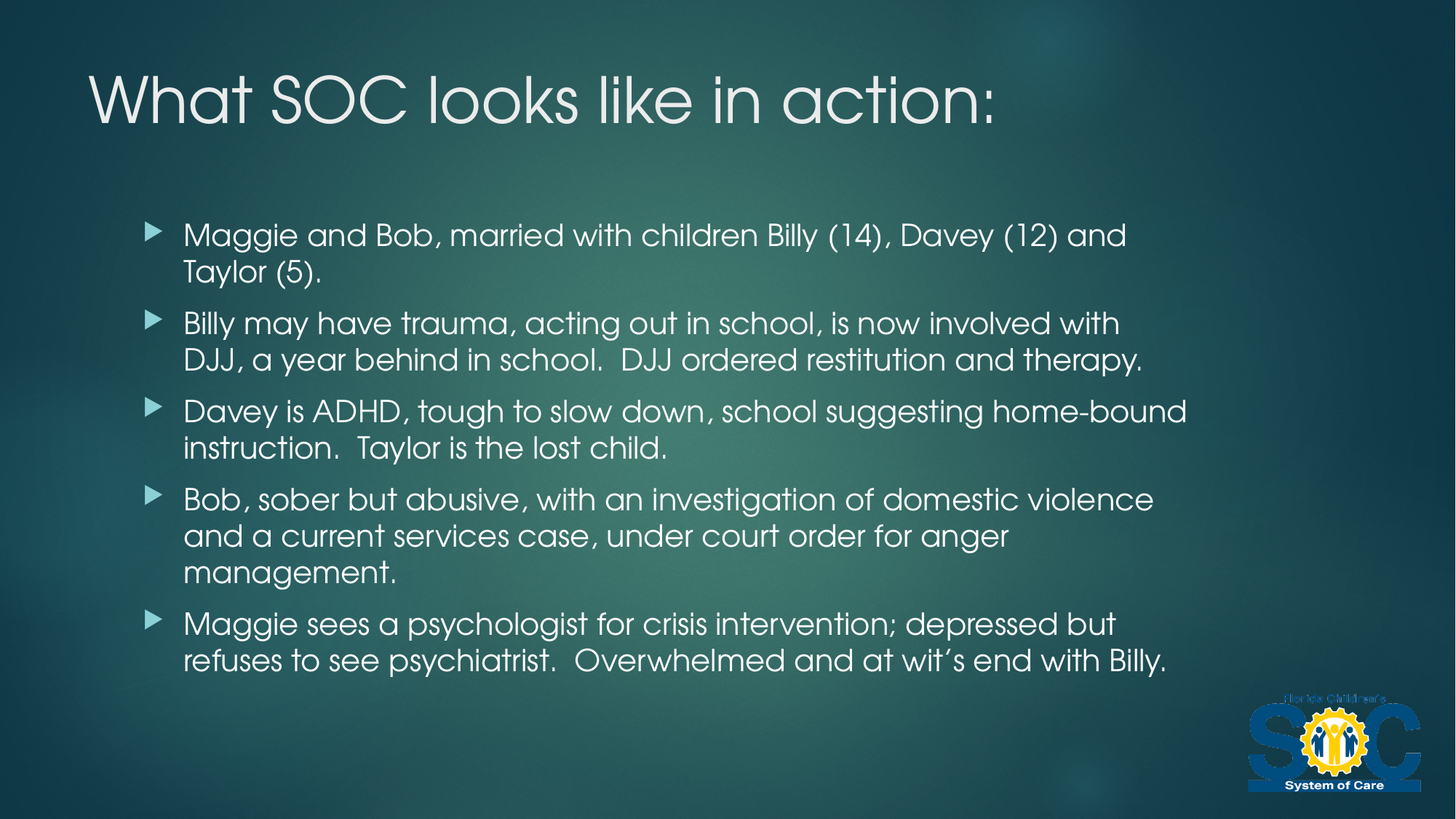

# What SOC looks like in action:
Maggie and Bob, married with children Billy (14), Davey (12) and Taylor (5).
Billy may have trauma, acting out in school, is now involved with DJJ, a year behind in school.  DJJ ordered restitution and therapy.
Davey is ADHD, tough to slow down, school suggesting home-bound instruction.  Taylor is the lost child.
Bob, sober but abusive, with an investigation of domestic violence and a current services case, under court order for anger management.
Maggie sees a psychologist for crisis intervention; depressed but refuses to see psychiatrist.  Overwhelmed and at wit’s end with Billy.